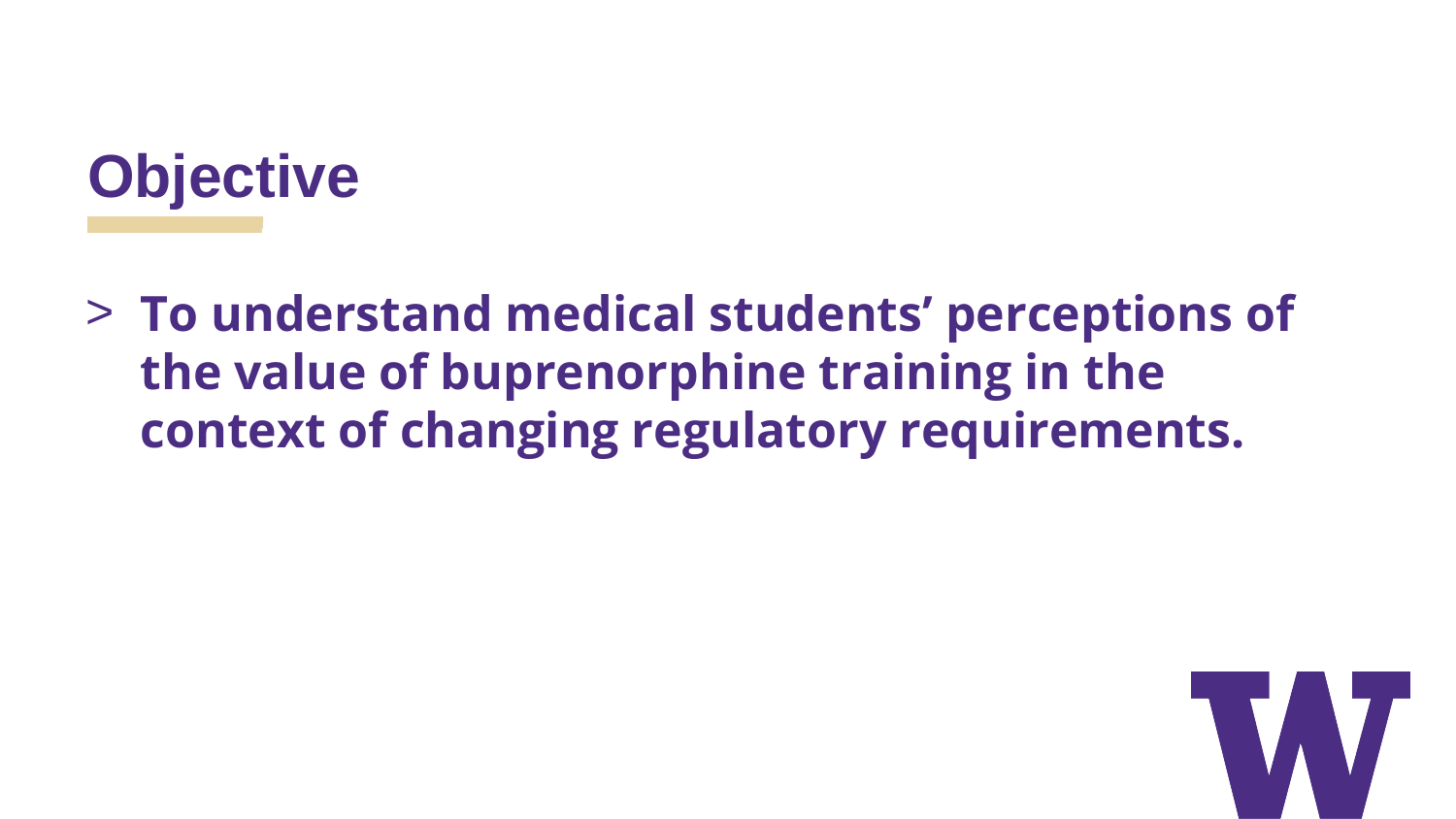

# Objective
To understand medical students’ perceptions of the value of buprenorphine training in the context of changing regulatory requirements.